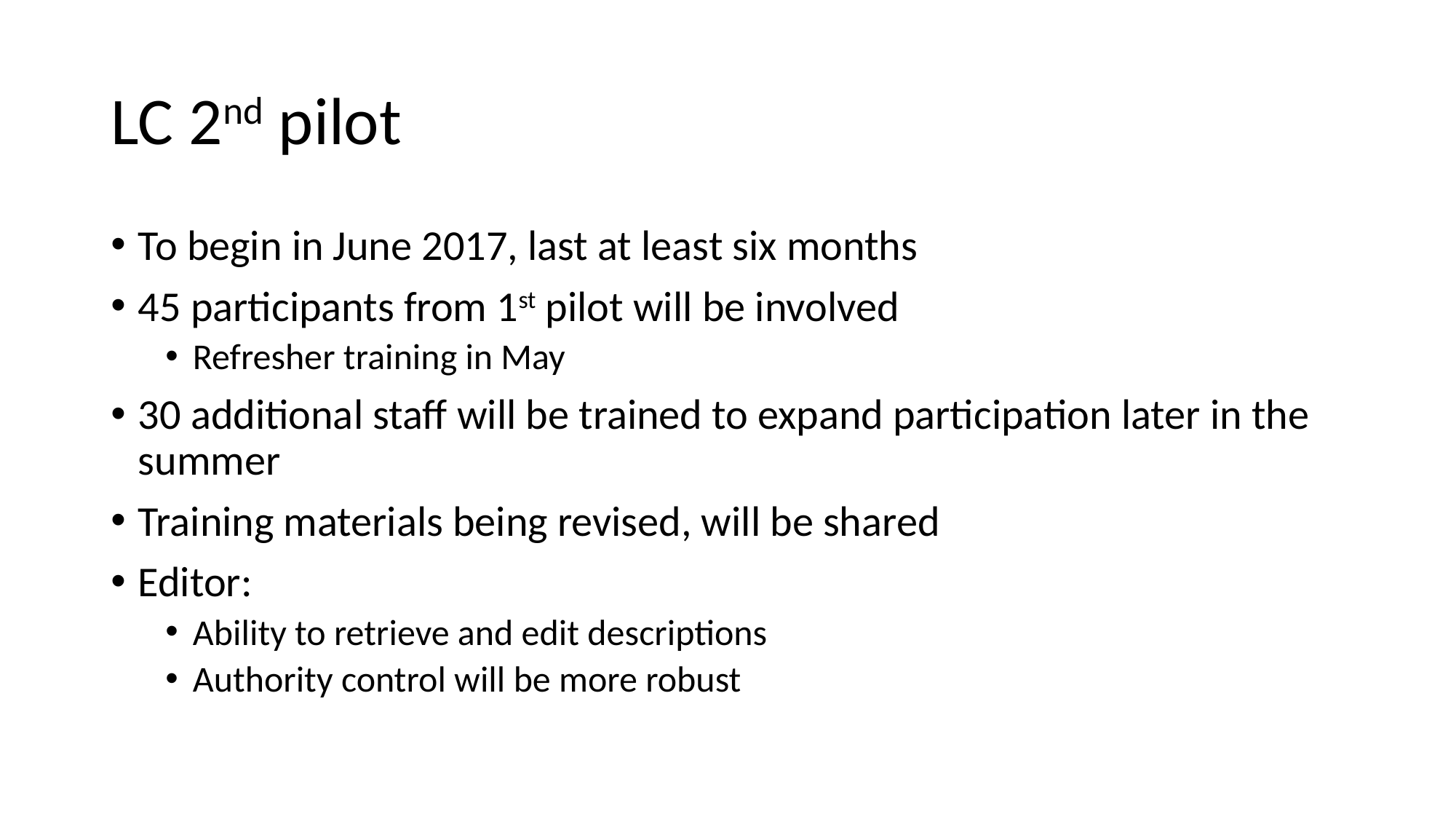

# LC 2nd pilot
To begin in June 2017, last at least six months
45 participants from 1st pilot will be involved
Refresher training in May
30 additional staff will be trained to expand participation later in the summer
Training materials being revised, will be shared
Editor:
Ability to retrieve and edit descriptions
Authority control will be more robust